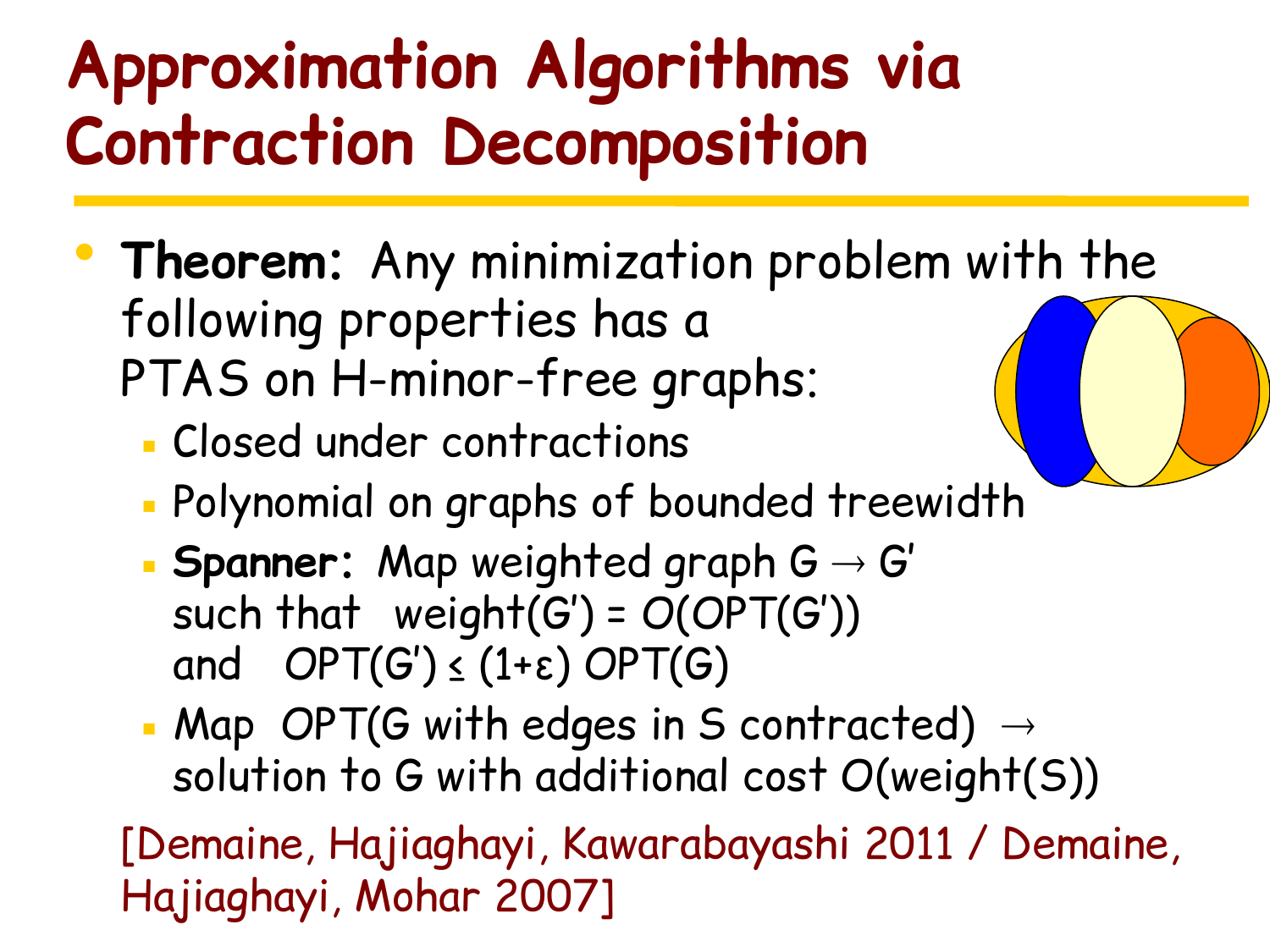

# Approximation Algorithms via Contraction Decomposition
Theorem: Any minimization problem with the following properties has a
PTAS on H-minor-free graphs:
Closed under contractions
Polynomial on graphs of bounded treewidth
Spanner: Map weighted graph G → G’
such that	weight(G’) = O(OPT(G’))
and		OPT(G’) ≤ (1+ε) OPT(G)
Map  OPT(G with edges in S contracted)  →
solution to G with additional cost O(weight(S))
   [Demaine, Hajiaghayi, Kawarabayashi 2011 / Demaine, Hajiaghayi, Mohar 2007]